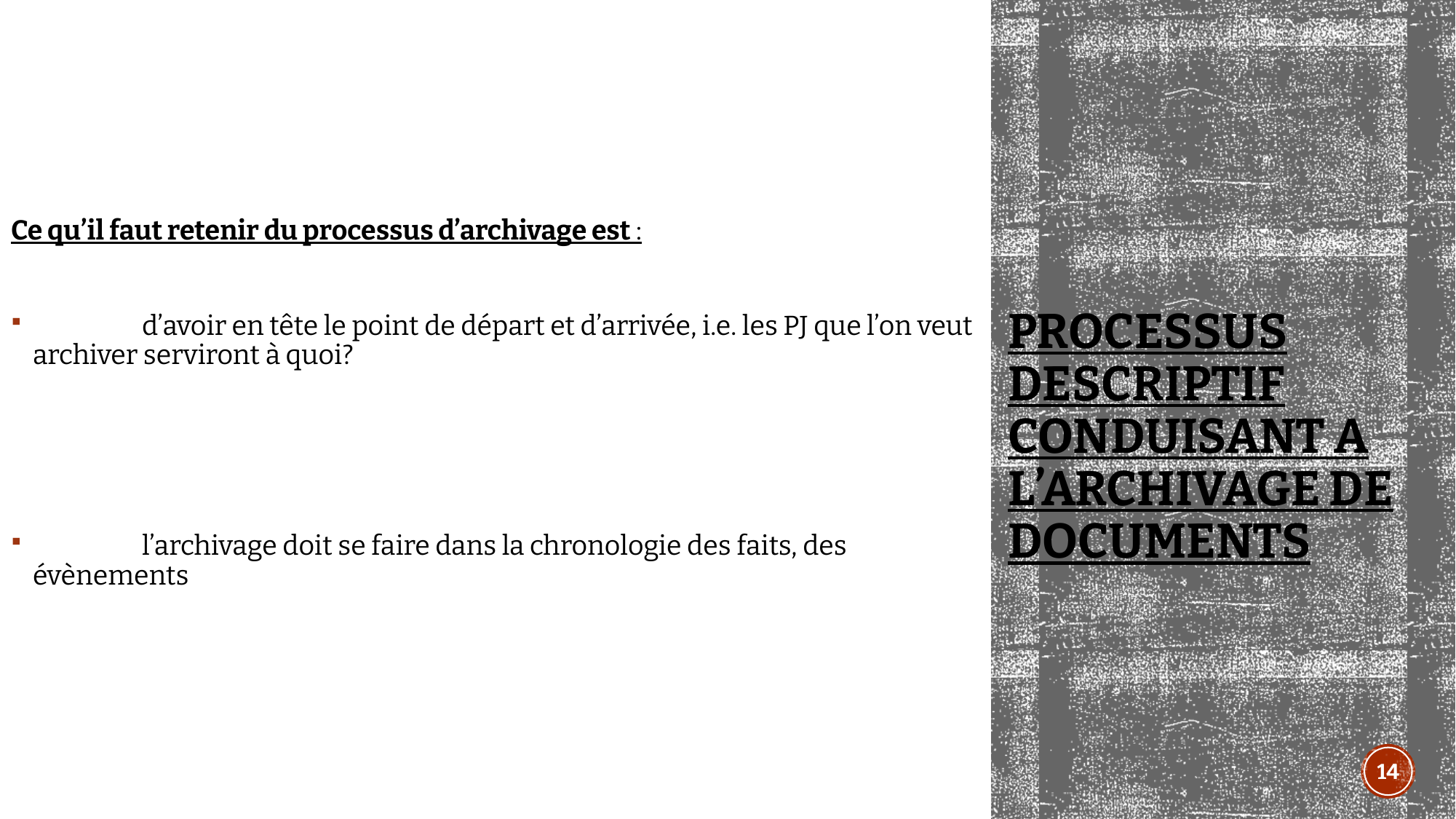

Ce qu’il faut retenir du processus d’archivage est :

	d’avoir en tête le point de départ et d’arrivée, i.e. les PJ que l’on veut archiver serviront à quoi?

	l’archivage doit se faire dans la chronologie des faits, des évènements

# PROCESSUS DESCRIPTIF CONDUISANT A L’ARCHIVAGE DE DOCUMENTS
14